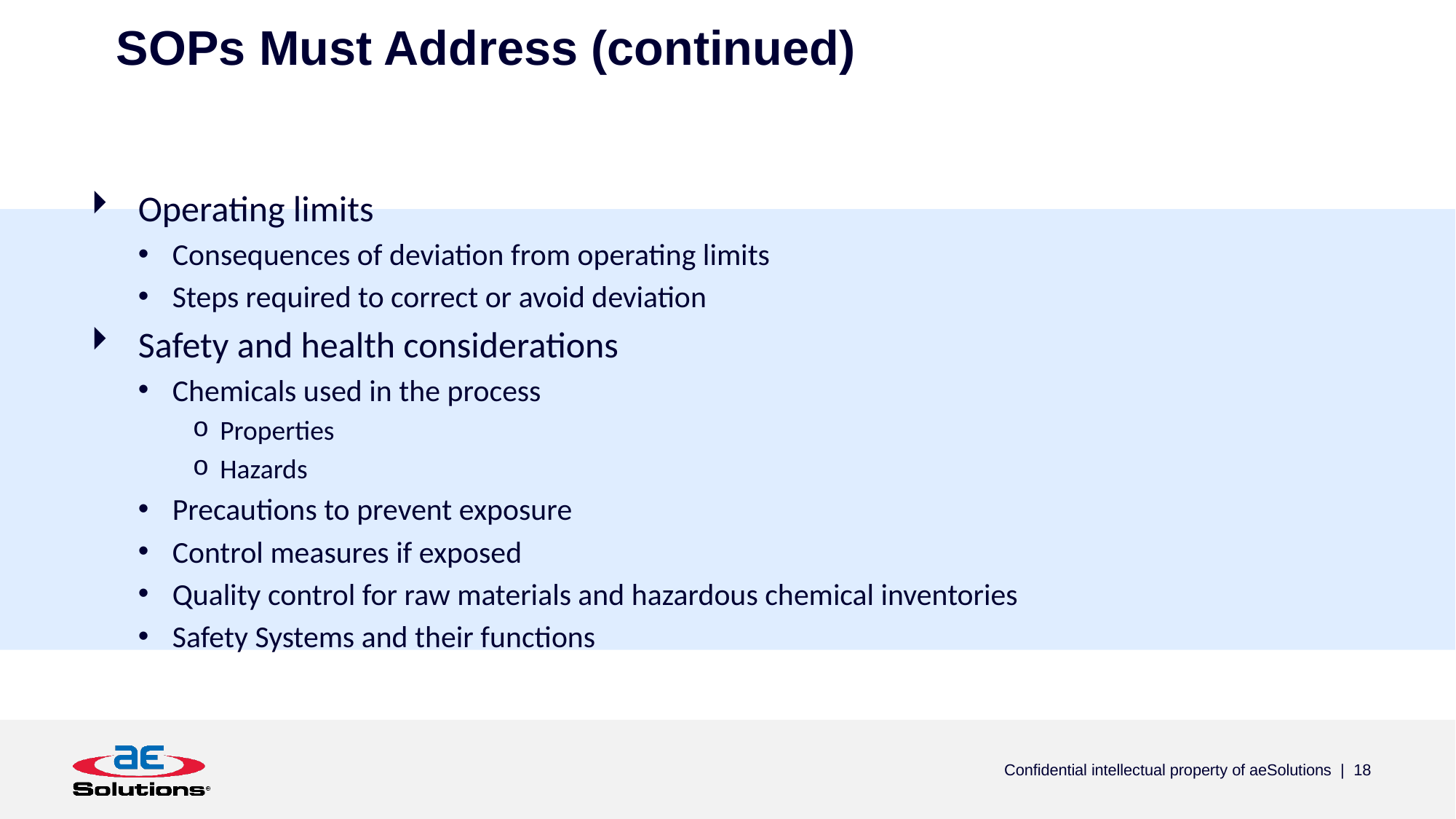

# SOPs Must Address (continued)
Operating limits
Consequences of deviation from operating limits
Steps required to correct or avoid deviation
Safety and health considerations
Chemicals used in the process
Properties
Hazards
Precautions to prevent exposure
Control measures if exposed
Quality control for raw materials and hazardous chemical inventories
Safety Systems and their functions